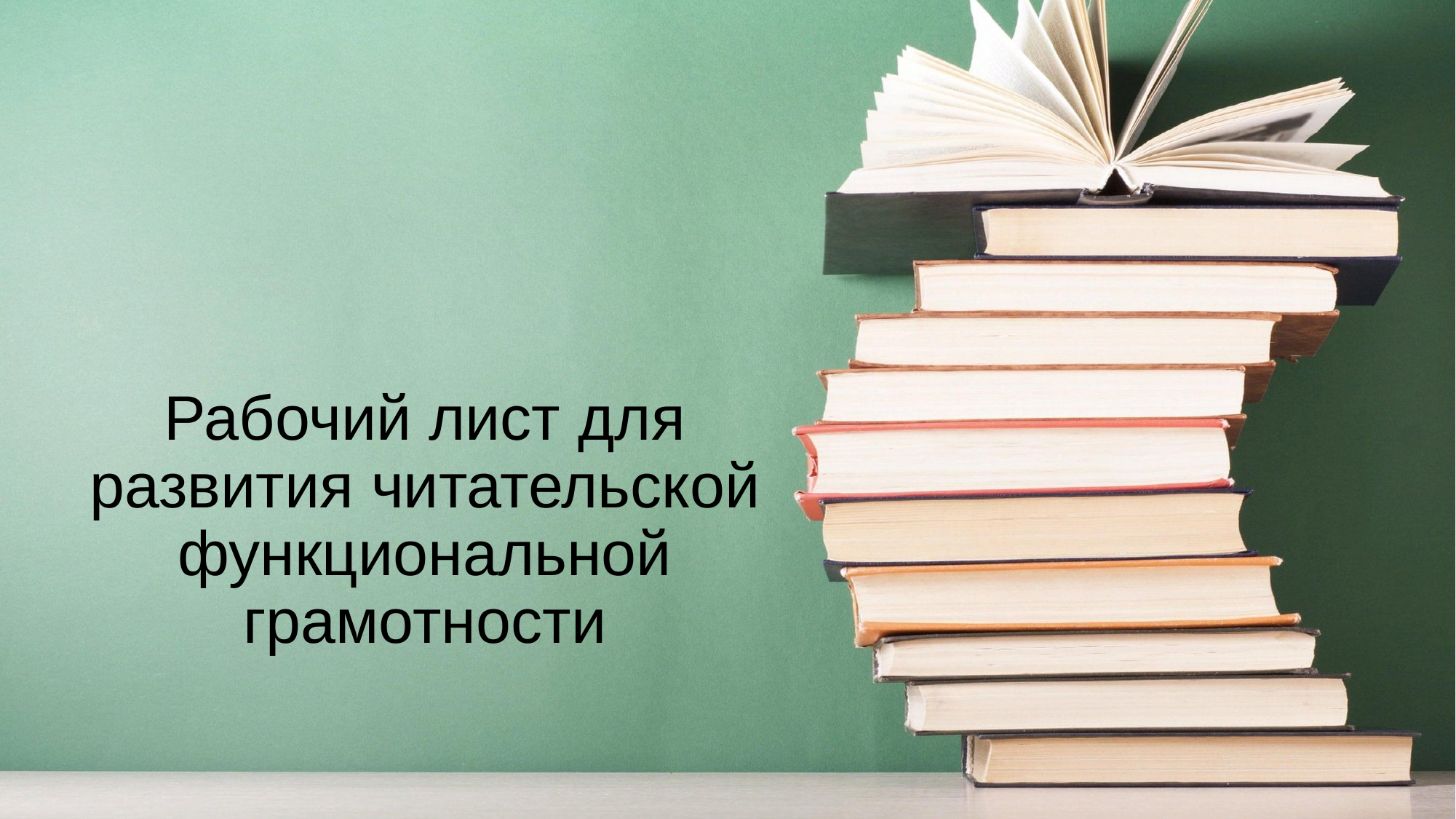

# Рабочий лист для развития читательской функциональной грамотности